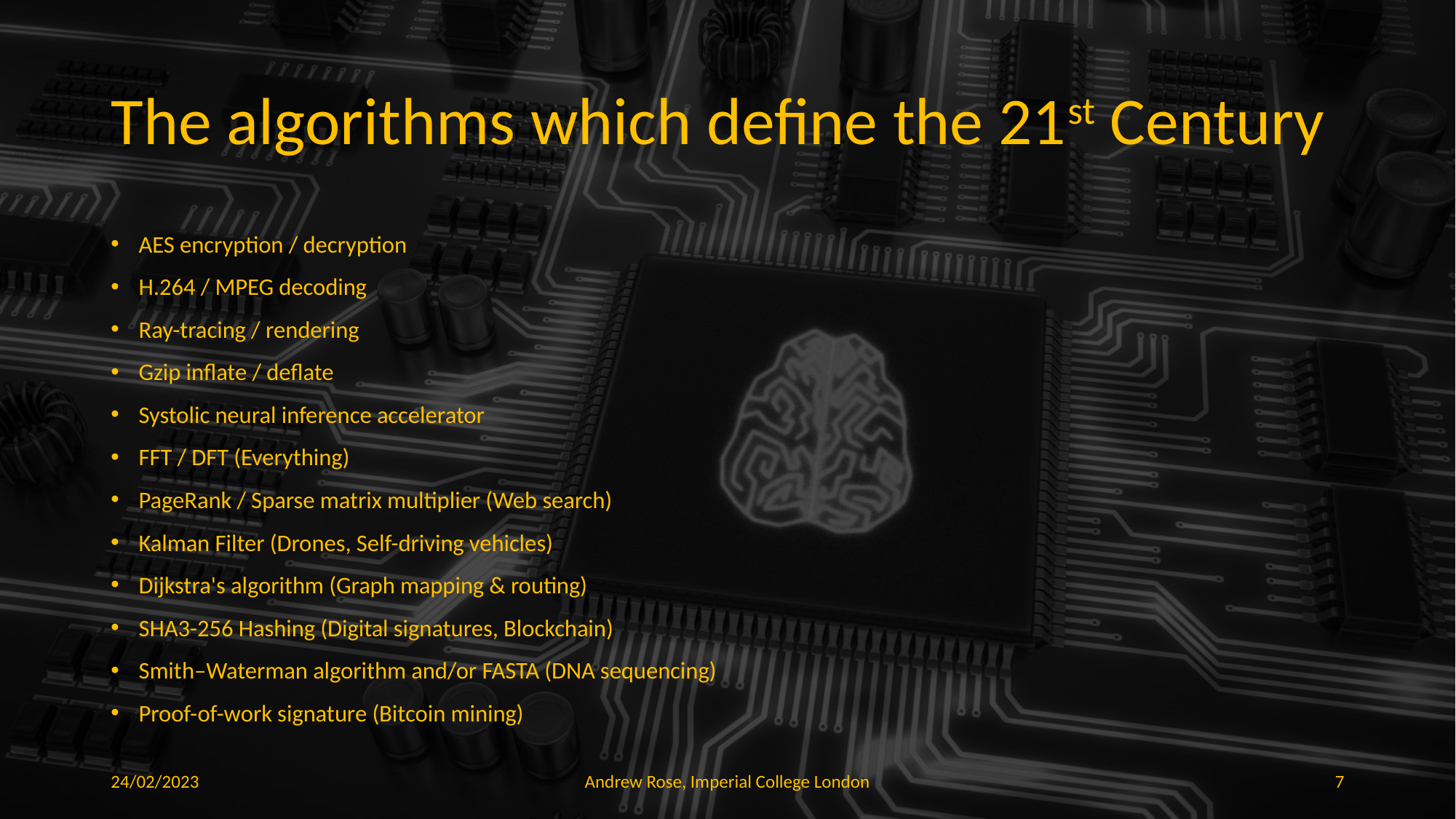

# The algorithms which define the 21st Century
AES encryption / decryption
H.264 / MPEG decoding
Ray-tracing / rendering
Gzip inflate / deflate
Systolic neural inference accelerator
FFT / DFT (Everything)
PageRank / Sparse matrix multiplier (Web search)
Kalman Filter (Drones, Self-driving vehicles)
Dijkstra's algorithm (Graph mapping & routing)
SHA3-256 Hashing (Digital signatures, Blockchain)
Smith–Waterman algorithm and/or FASTA (DNA sequencing)
Proof-of-work signature (Bitcoin mining)

24/02/2023
Andrew Rose, Imperial College London
7